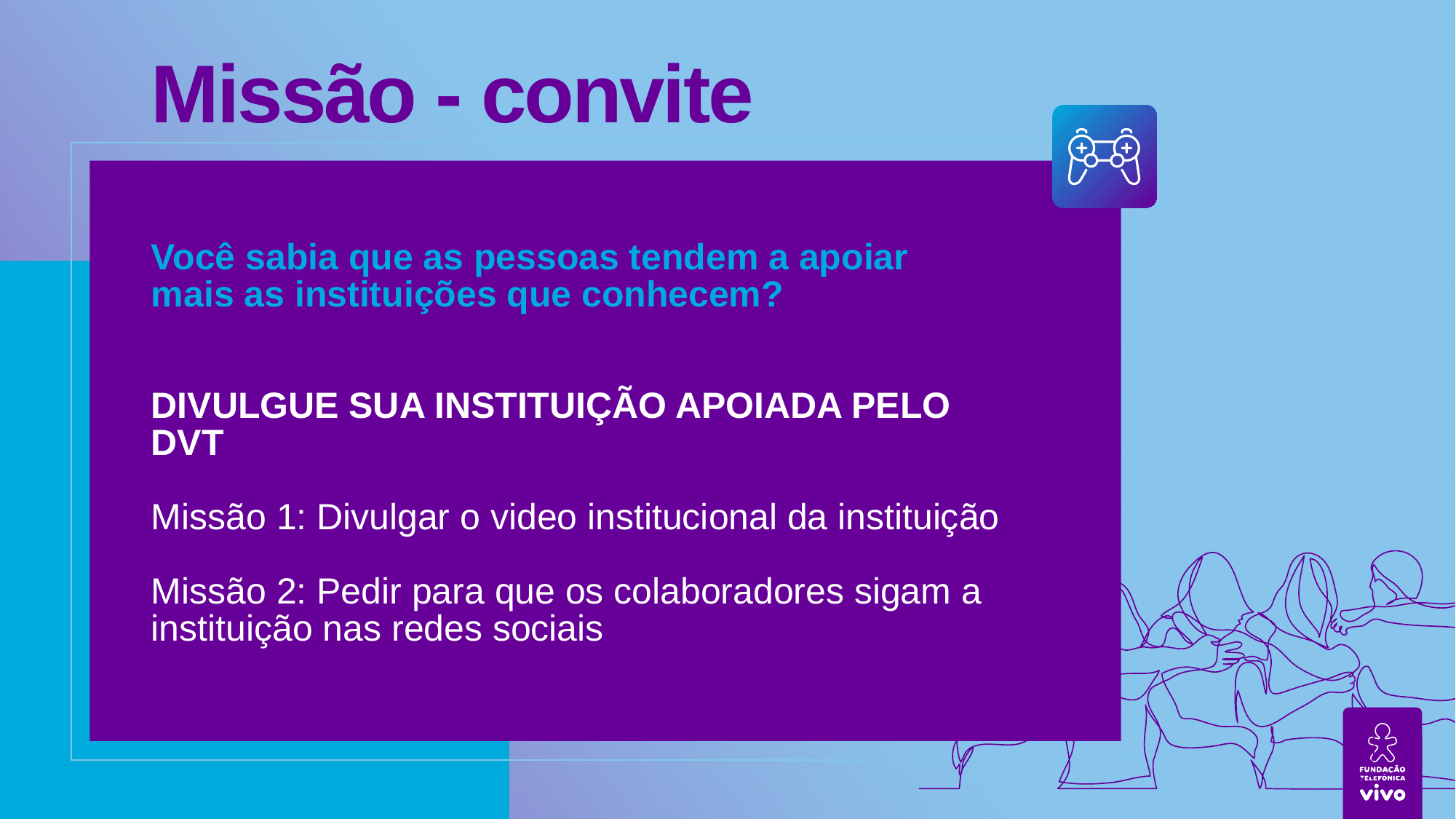

Missão - convite

Você sabia que as pessoas tendem a apoiar
mais as instituições que conhecem?

DIVULGUE SUA INSTITUIÇÃO APOIADA PELO DVT

Missão 1: Divulgar o video institucional da instituição

Missão 2: Pedir para que os colaboradores sigam a instituição nas redes sociais